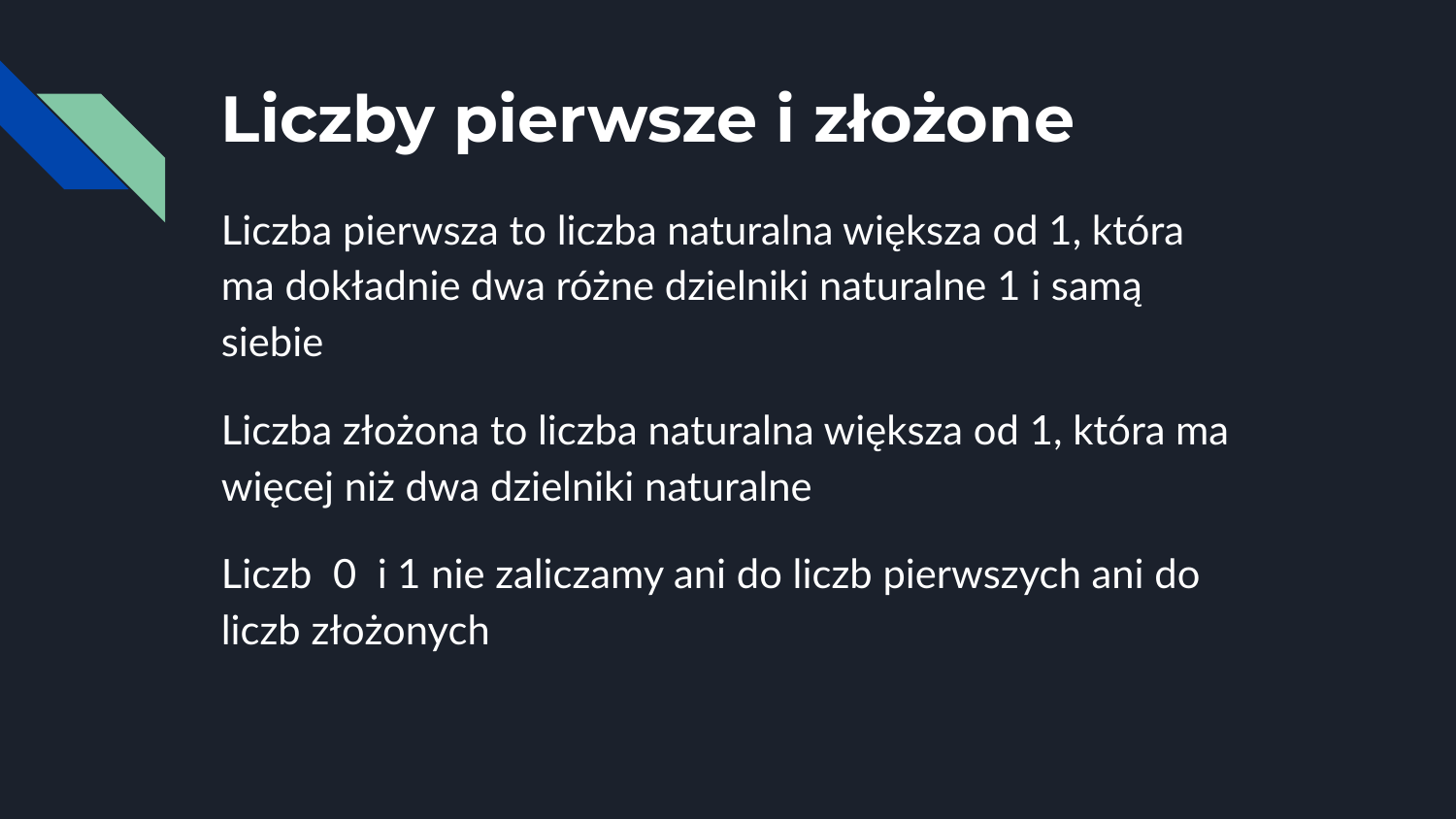

# Liczby pierwsze i złożone
Liczba pierwsza to liczba naturalna większa od 1, która ma dokładnie dwa różne dzielniki naturalne 1 i samą siebie
Liczba złożona to liczba naturalna większa od 1, która ma więcej niż dwa dzielniki naturalne
Liczb  0  i 1 nie zaliczamy ani do liczb pierwszych ani do liczb złożonych